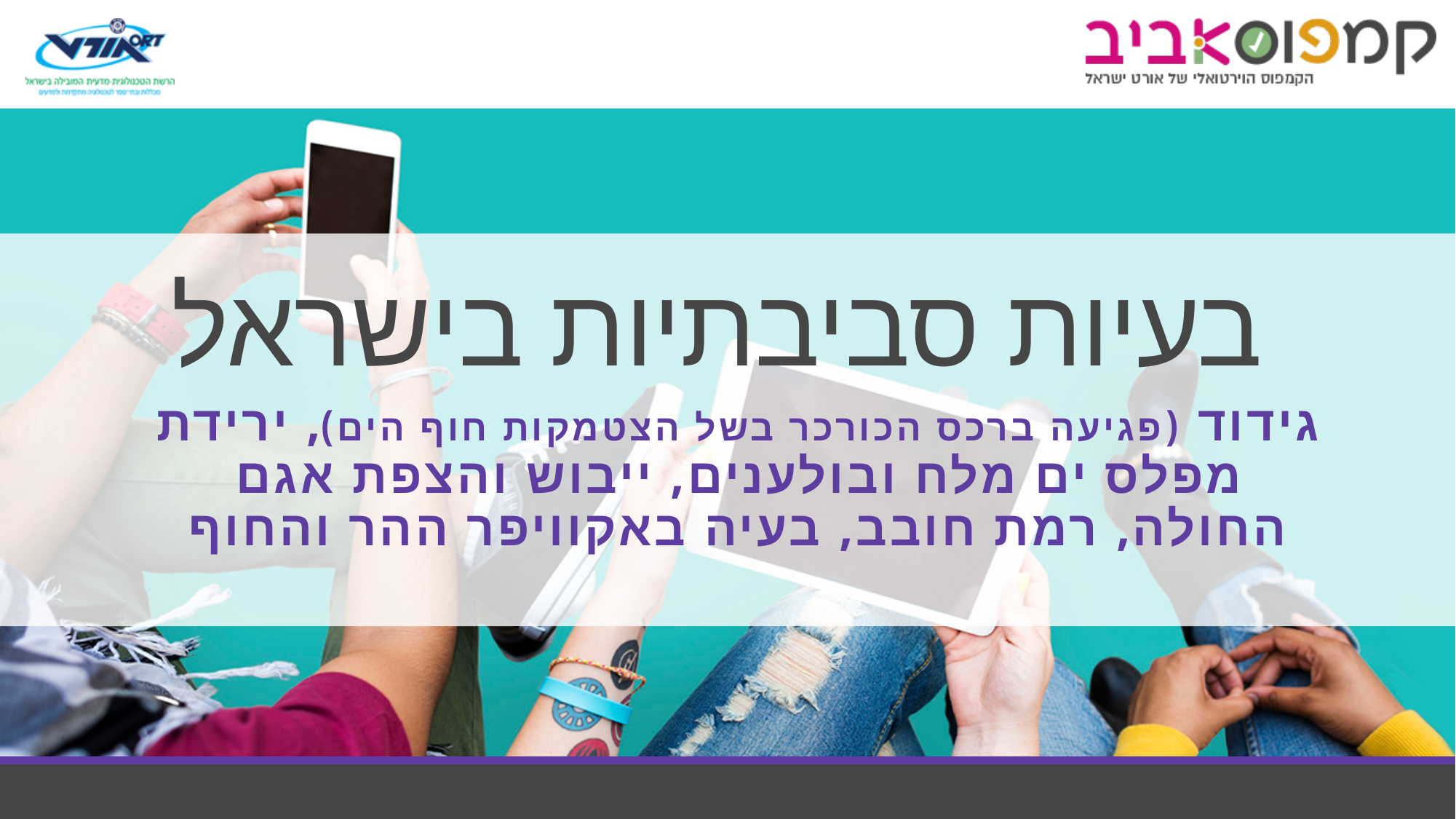

# בעיות סביבתיות בישראל
גידוד (פגיעה ברכס הכורכר בשל הצטמקות חוף הים), ירידת מפלס ים מלח ובולענים, ייבוש והצפת אגם החולה, רמת חובב, בעיה באקוויפר ההר והחוף